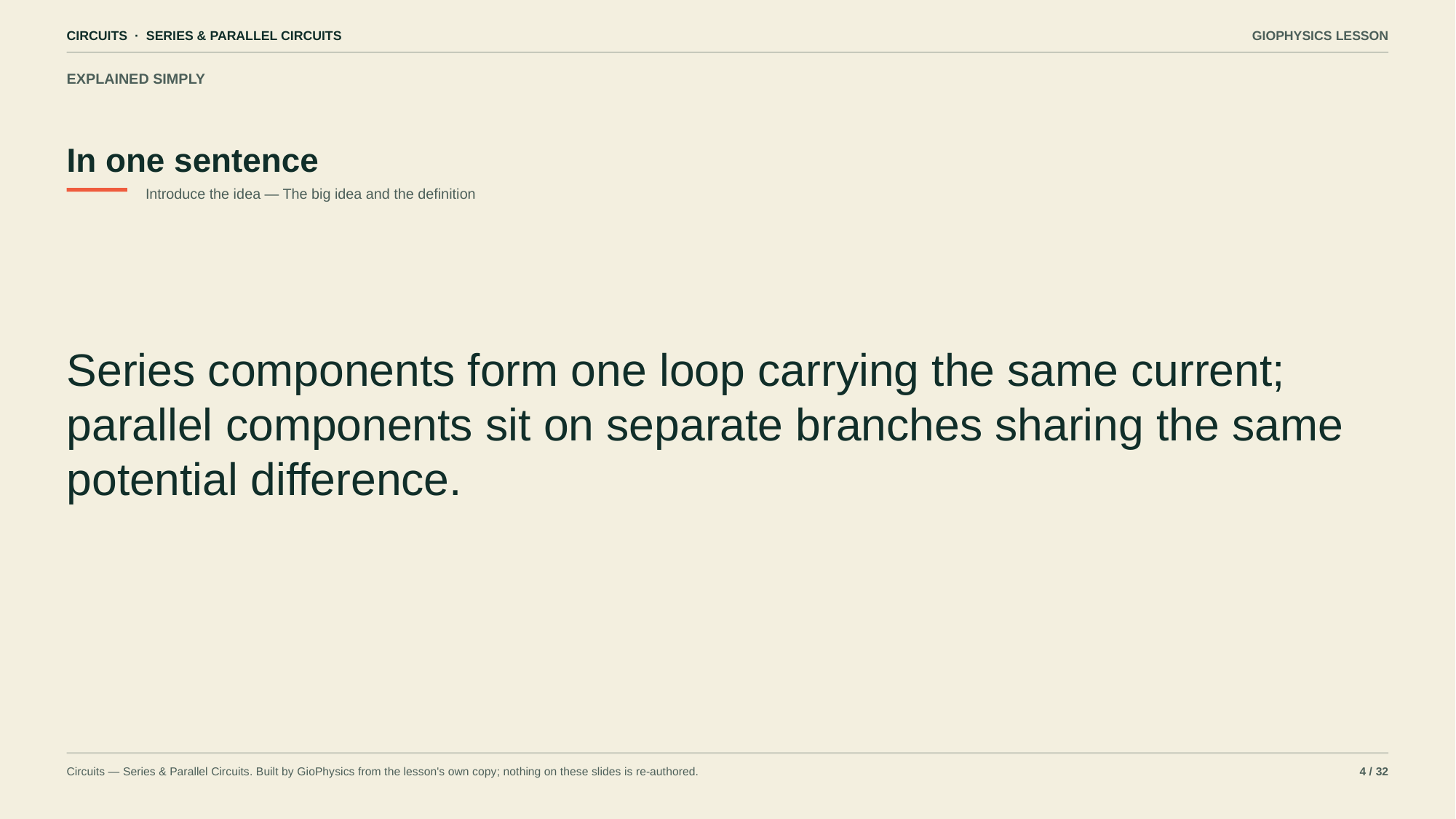

CIRCUITS  ·  SERIES & PARALLEL CIRCUITS
GIOPHYSICS LESSON

EXPLAINED SIMPLY
In one sentence
Introduce the idea — The big idea and the definition

Series components form one loop carrying the same current; parallel components sit on separate branches sharing the same potential difference.

Circuits — Series & Parallel Circuits. Built by GioPhysics from the lesson's own copy; nothing on these slides is re-authored.
4 / 32